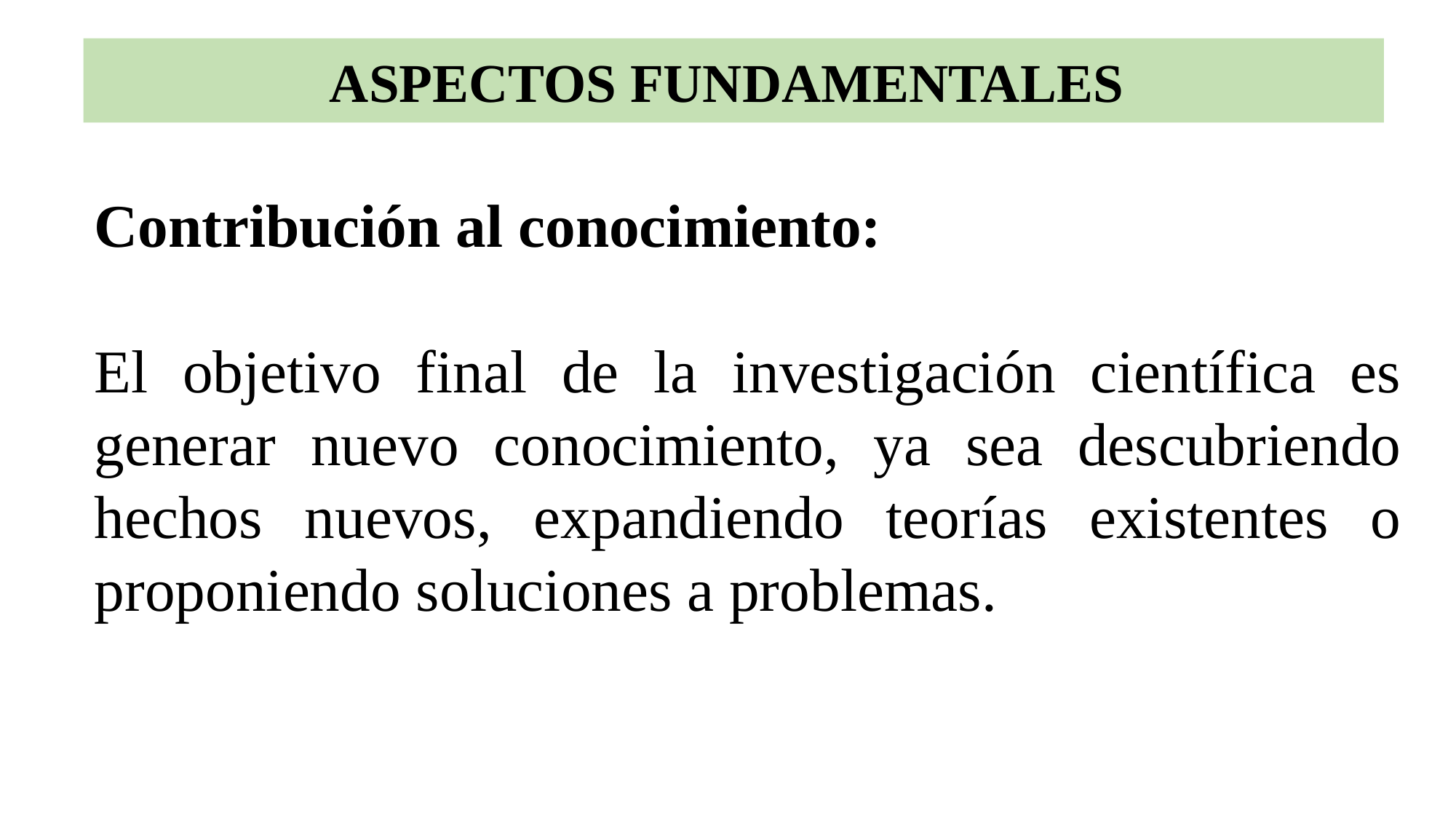

# ASPECTOS FUNDAMENTALES
Contribución al conocimiento:

El objetivo final de la investigación científica es generar nuevo conocimiento, ya sea descubriendo hechos nuevos, expandiendo teorías existentes o proponiendo soluciones a problemas.